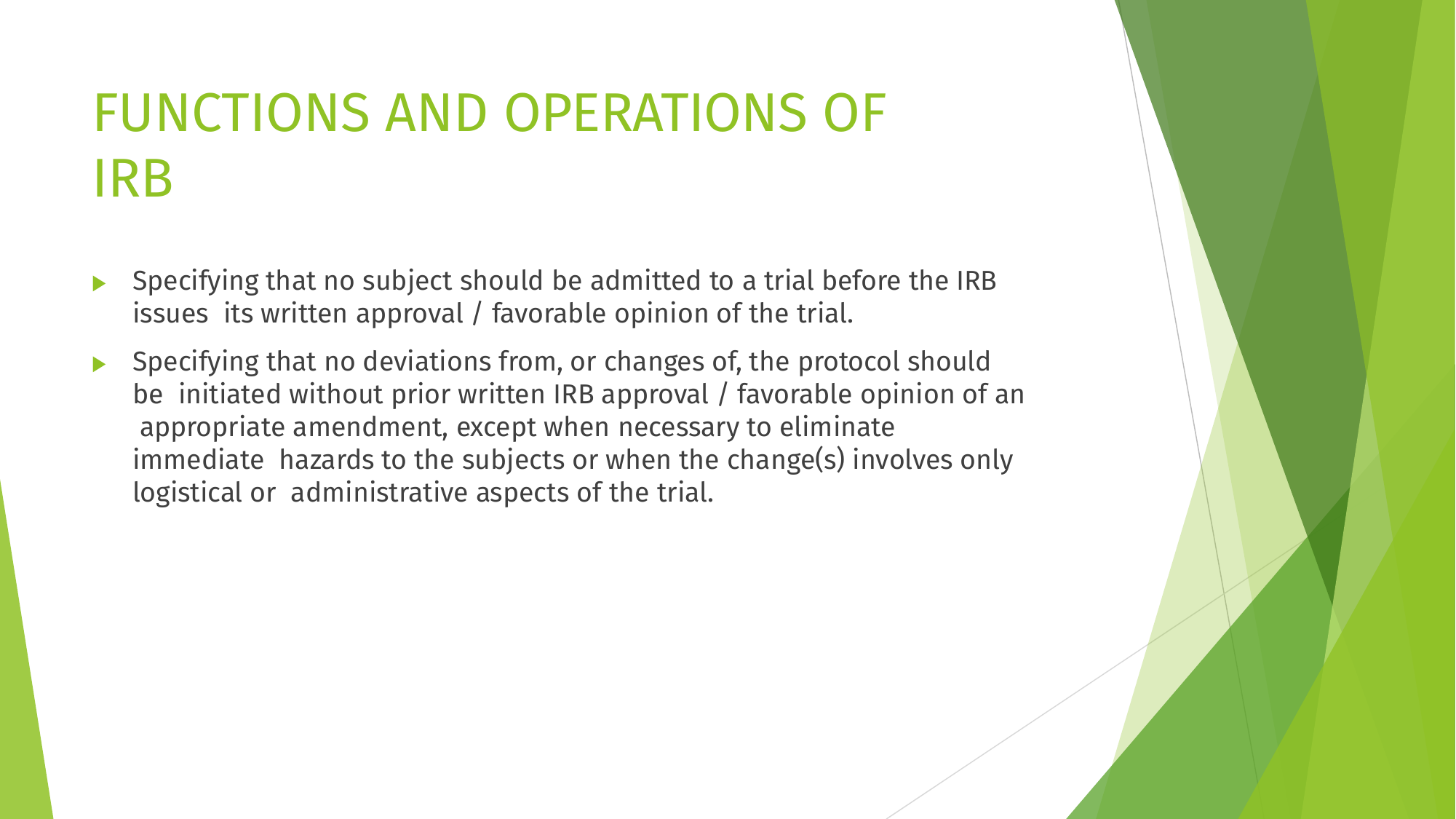

# FUNCTIONS AND OPERATIONS OF IRB
▶	Specifying that no subject should be admitted to a trial before the IRB issues  its written approval / favorable opinion of the trial.
▶	Specifying that no deviations from, or changes of, the protocol should be  initiated without prior written IRB approval / favorable opinion of an  appropriate amendment, except when necessary to eliminate immediate  hazards to the subjects or when the change(s) involves only logistical or  administrative aspects of the trial.